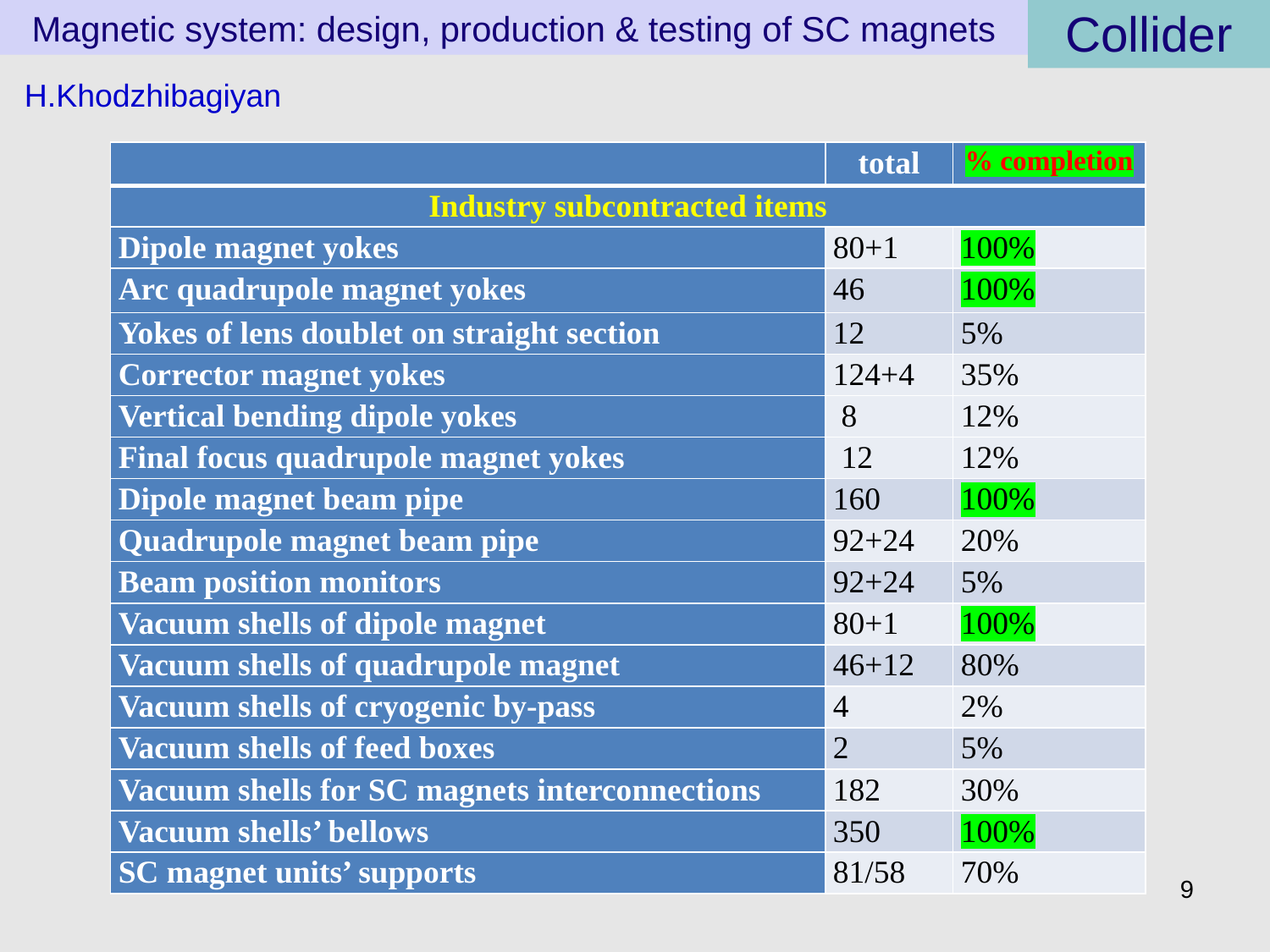

Collider
Magnetic system: design, production & testing of SC magnets
H.Khodzhibagiyan
|  | total | % completion |
| --- | --- | --- |
| Industry subcontracted items |  |  |
| Dipole magnet yokes | 80+1 | 100% |
| Arc quadrupole magnet yokes | 46 | 100% |
| Yokes of lens doublet on straight section | 12 | 5% |
| Corrector magnet yokes | 124+4 | 35% |
| Vertical bending dipole yokes | 8 | 12% |
| Final focus quadrupole magnet yokes | 12 | 12% |
| Dipole magnet beam pipe | 160 | 100% |
| Quadrupole magnet beam pipe | 92+24 | 20% |
| Beam position monitors | 92+24 | 5% |
| Vacuum shells of dipole magnet | 80+1 | 100% |
| Vacuum shells of quadrupole magnet | 46+12 | 80% |
| Vacuum shells of cryogenic by-pass | 4 | 2% |
| Vacuum shells of feed boxes | 2 | 5% |
| Vacuum shells for SC magnets interconnections | 182 | 30% |
| Vacuum shells’ bellows | 350 | 100% |
| SC magnet units’ supports | 81/58 | 70% |
9